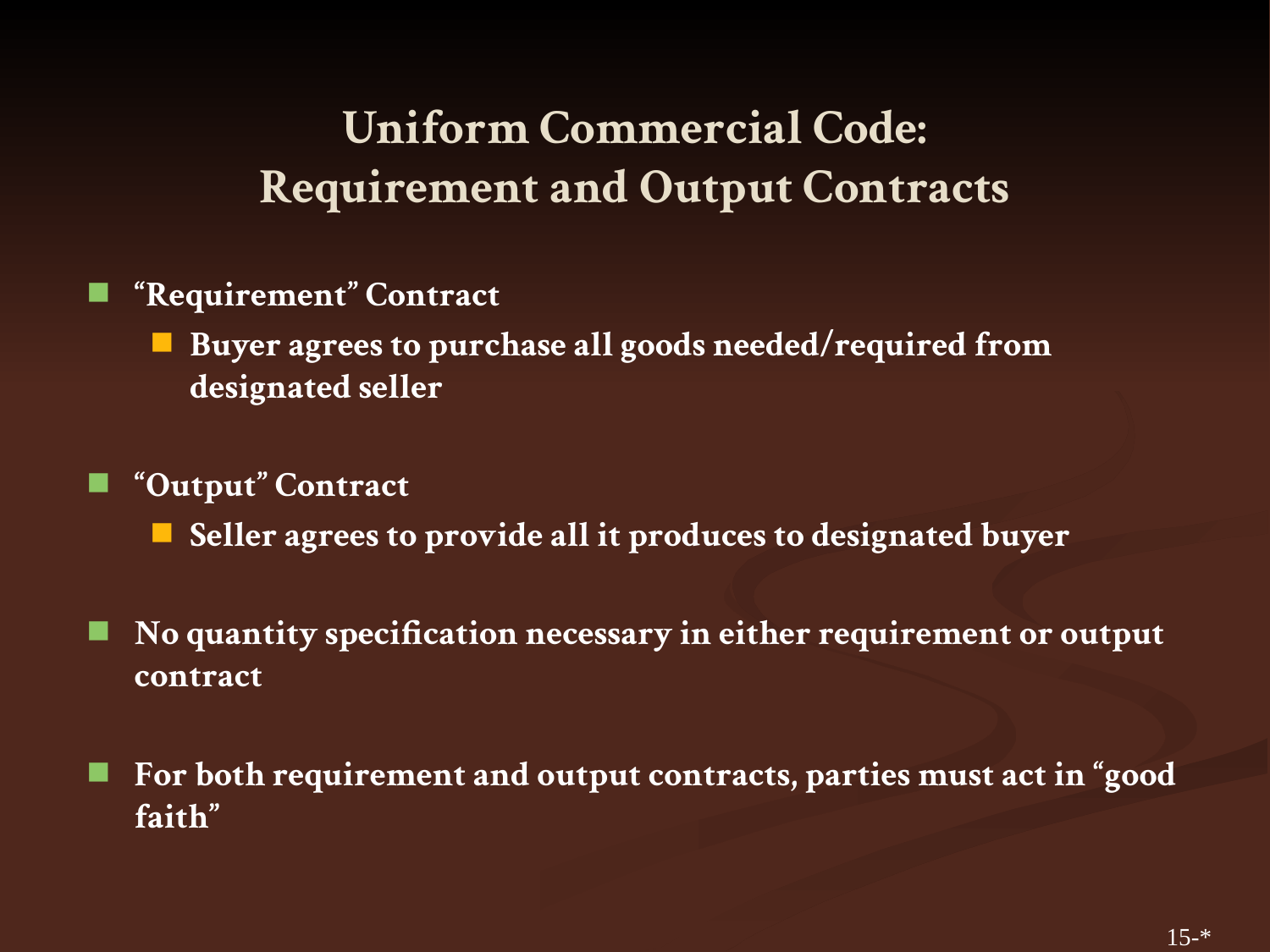

# Uniform Commercial Code: Requirement and Output Contracts
“Requirement” Contract
Buyer agrees to purchase all goods needed/required from designated seller

“Output” Contract
Seller agrees to provide all it produces to designated buyer

No quantity specification necessary in either requirement or output contract

For both requirement and output contracts, parties must act in “good faith”

15-*